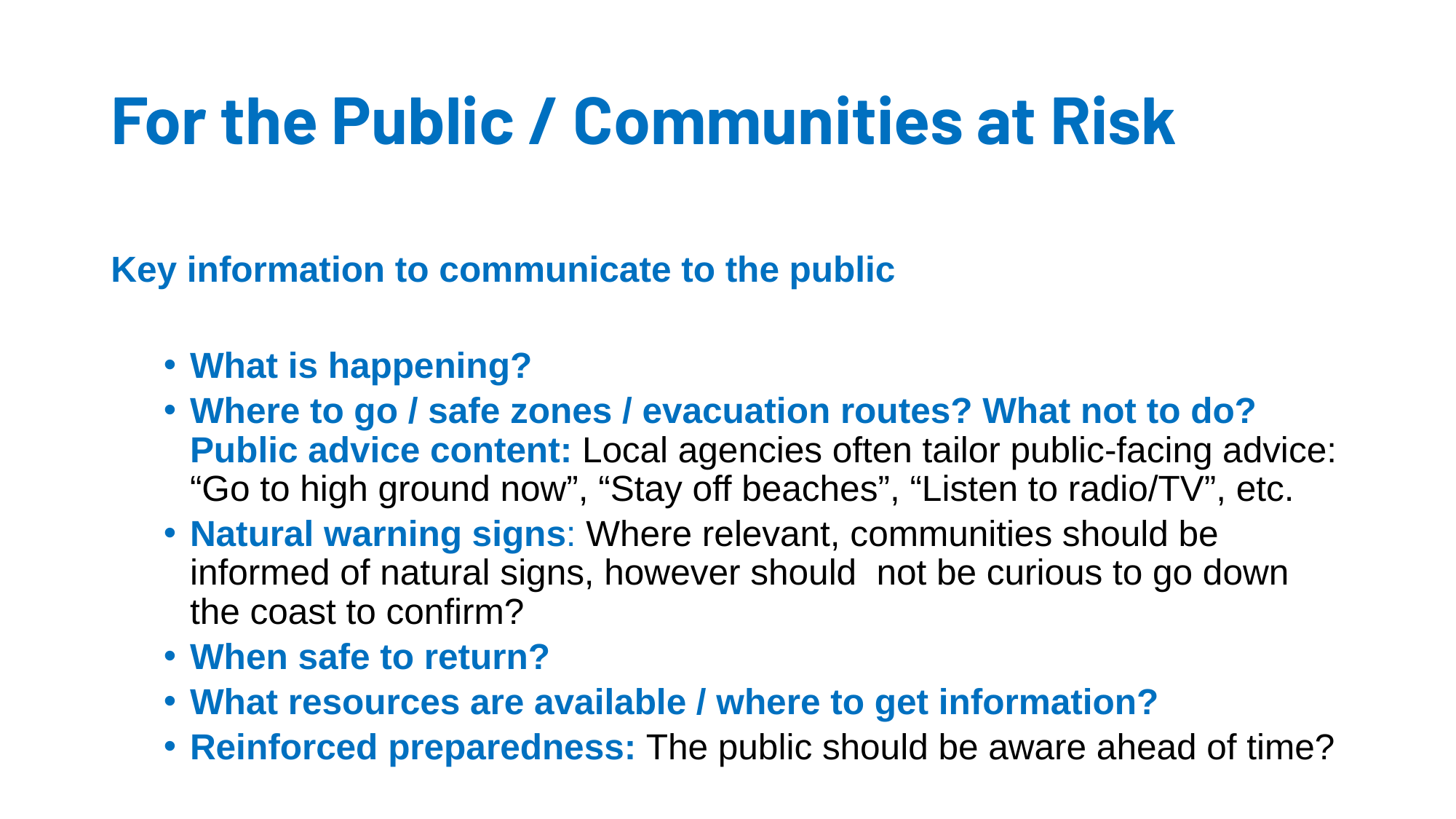

# For the Public / Communities at Risk

Key information to communicate to the public

What is happening?
Where to go / safe zones / evacuation routes? What not to do? Public advice content: Local agencies often tailor public-facing advice: “Go to high ground now”, “Stay off beaches”, “Listen to radio/TV”, etc.
Natural warning signs: Where relevant, communities should be informed of natural signs, however should  not be curious to go down the coast to confirm?
When safe to return?
What resources are available / where to get information?
Reinforced preparedness: The public should be aware ahead of time?